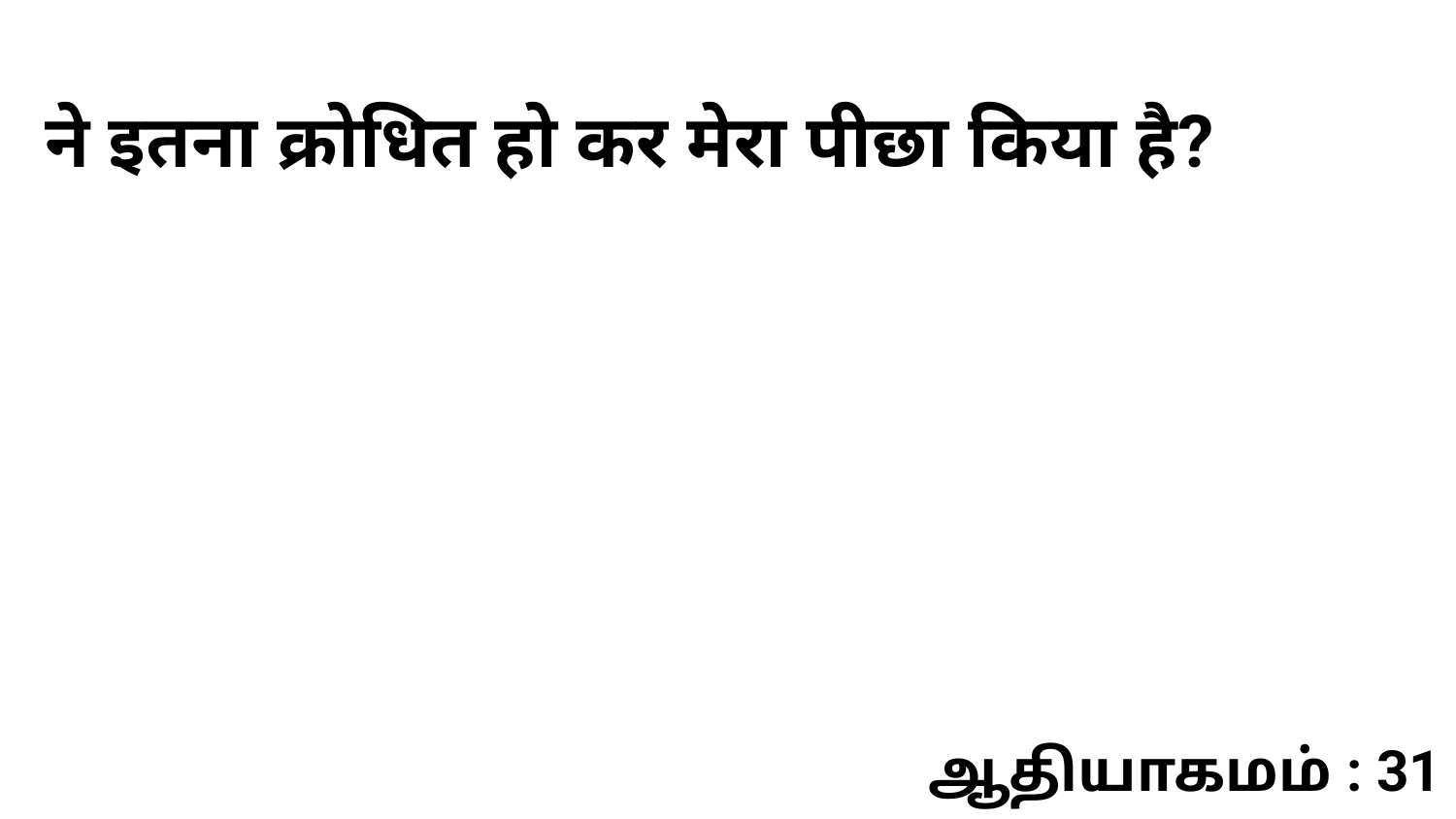

ने इतना क्रोधित हो कर मेरा पीछा किया है?
ஆதியாகமம் : 31